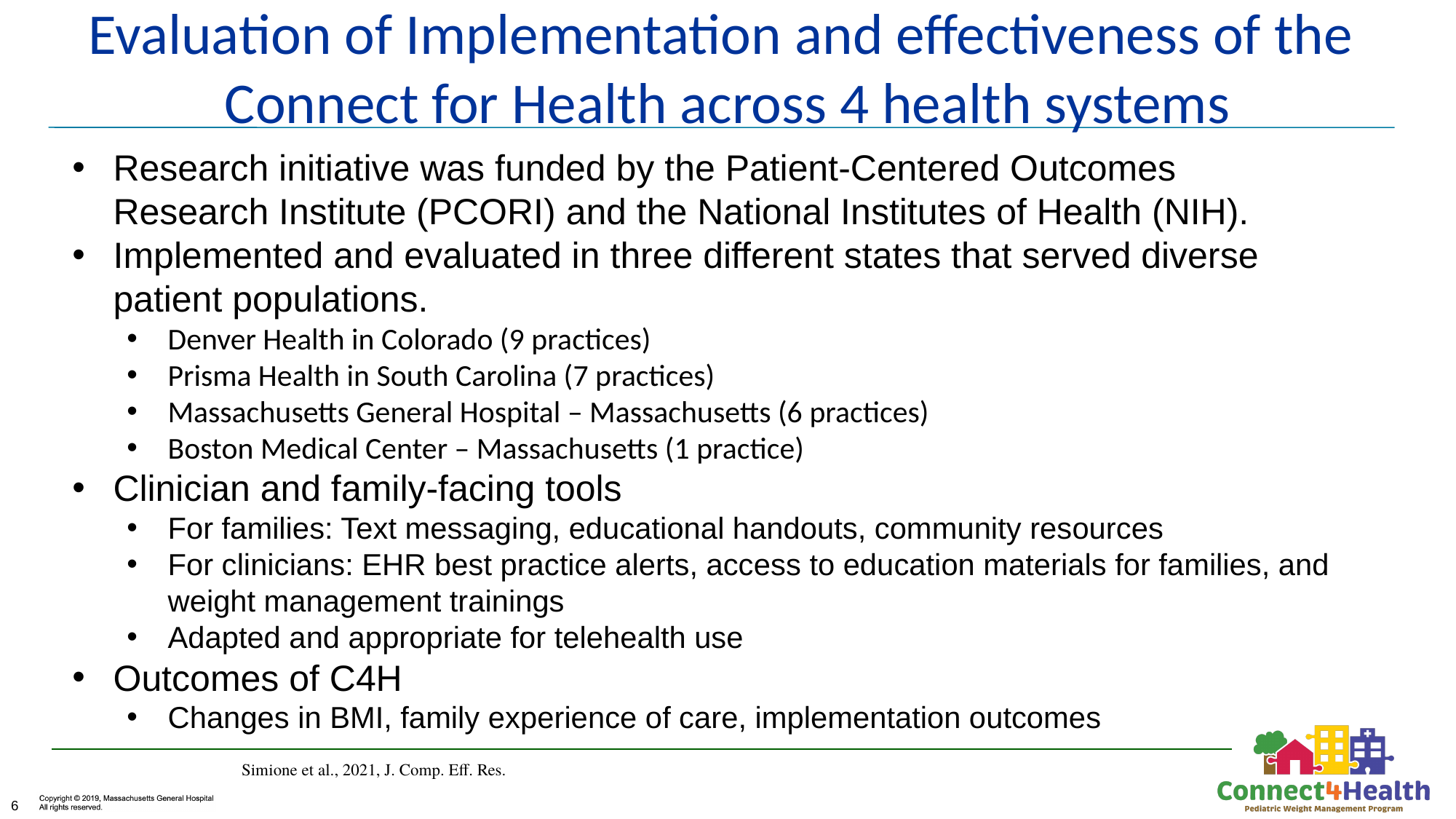

# Evaluation of Implementation and effectiveness of the Connect for Health across 4 health systems
Research initiative was funded by the Patient-Centered Outcomes Research Institute (PCORI) and the National Institutes of Health (NIH).
Implemented and evaluated in three different states that served diverse patient populations.
Denver Health in Colorado (9 practices)
Prisma Health in South Carolina (7 practices)
Massachusetts General Hospital – Massachusetts (6 practices)
Boston Medical Center – Massachusetts (1 practice)
Clinician and family-facing tools
For families: Text messaging, educational handouts, community resources
For clinicians: EHR best practice alerts, access to education materials for families, and weight management trainings
Adapted and appropriate for telehealth use
Outcomes of C4H
Changes in BMI, family experience of care, implementation outcomes
Simione et al., 2021, J. Comp. Eff. Res.
6